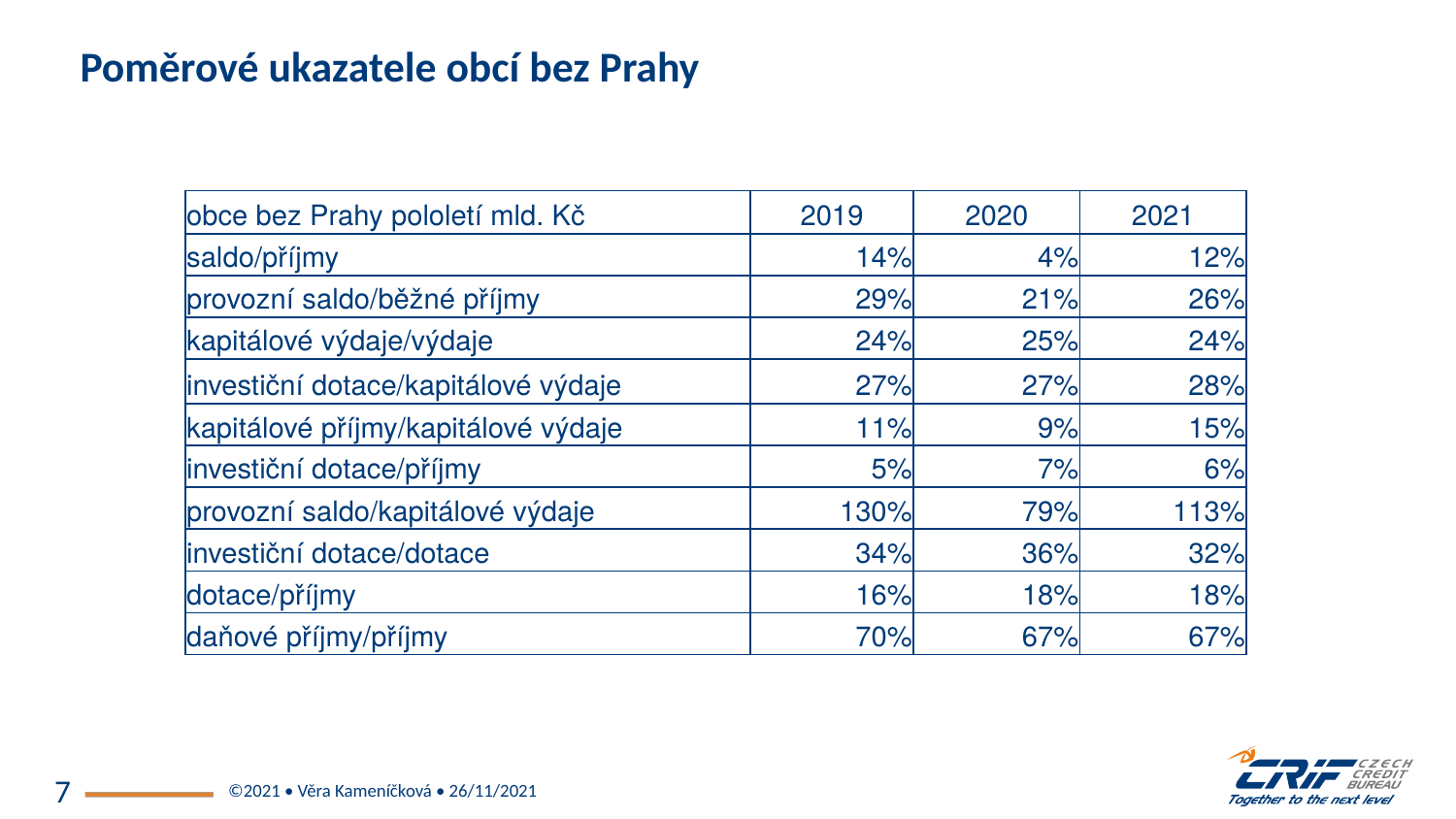

# Poměrové ukazatele obcí bez Prahy
| obce bez Prahy pololetí mld. Kč | 2019 | 2020 | 2021 |
| --- | --- | --- | --- |
| saldo/příjmy | 14% | 4% | 12% |
| provozní saldo/běžné příjmy | 29% | 21% | 26% |
| kapitálové výdaje/výdaje | 24% | 25% | 24% |
| investiční dotace/kapitálové výdaje | 27% | 27% | 28% |
| kapitálové příjmy/kapitálové výdaje | 11% | 9% | 15% |
| investiční dotace/příjmy | 5% | 7% | 6% |
| provozní saldo/kapitálové výdaje | 130% | 79% | 113% |
| investiční dotace/dotace | 34% | 36% | 32% |
| dotace/příjmy | 16% | 18% | 18% |
| daňové příjmy/příjmy | 70% | 67% | 67% |
©2021 • Věra Kameníčková • 26/11/2021
7